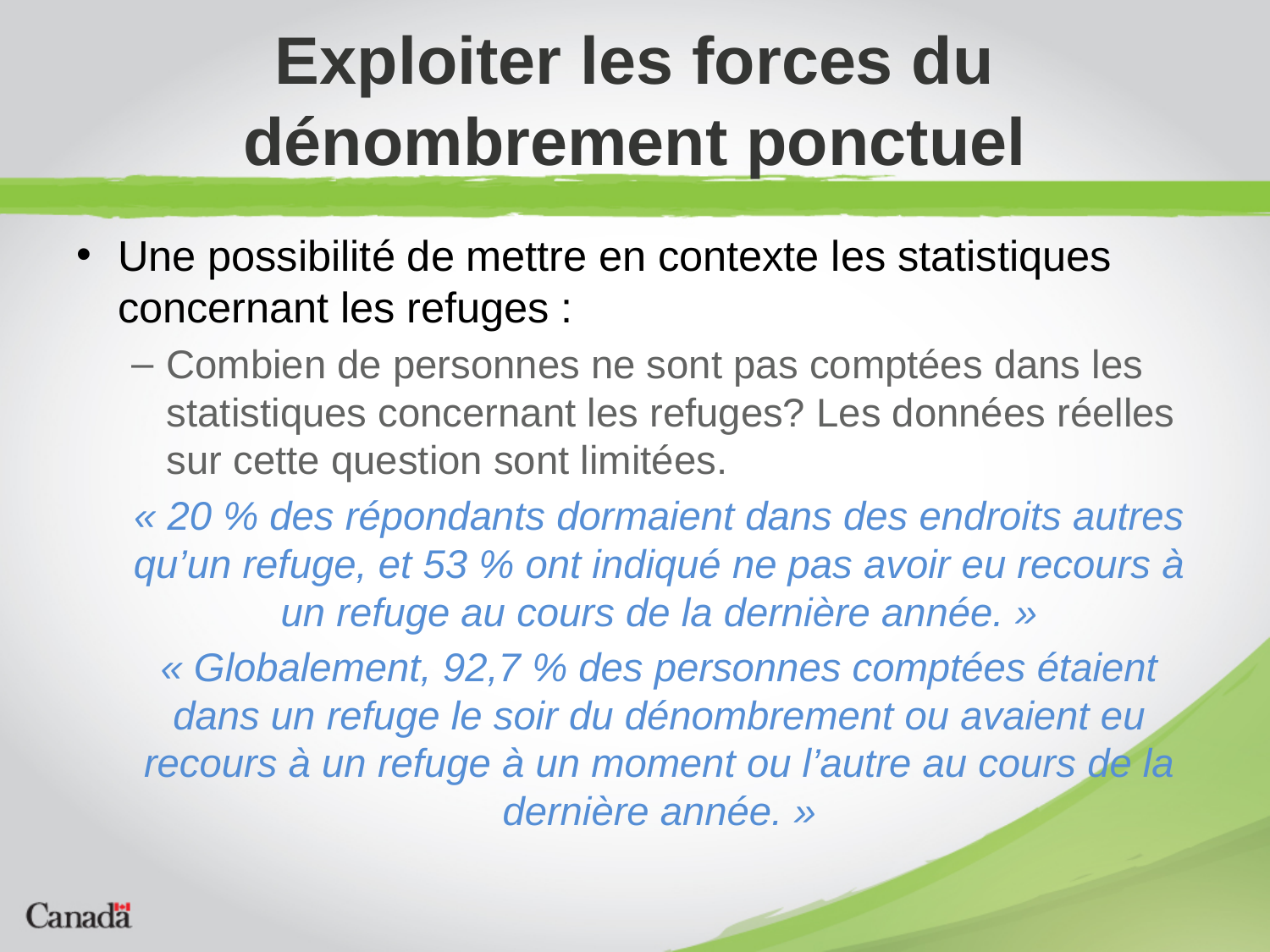

# Exploiter les forces du dénombrement ponctuel
Une possibilité de mettre en contexte les statistiques concernant les refuges :
Combien de personnes ne sont pas comptées dans les statistiques concernant les refuges? Les données réelles sur cette question sont limitées.
« 20 % des répondants dormaient dans des endroits autres qu’un refuge, et 53 % ont indiqué ne pas avoir eu recours à un refuge au cours de la dernière année. »
« Globalement, 92,7 % des personnes comptées étaient dans un refuge le soir du dénombrement ou avaient eu recours à un refuge à un moment ou l’autre au cours de la dernière année. »